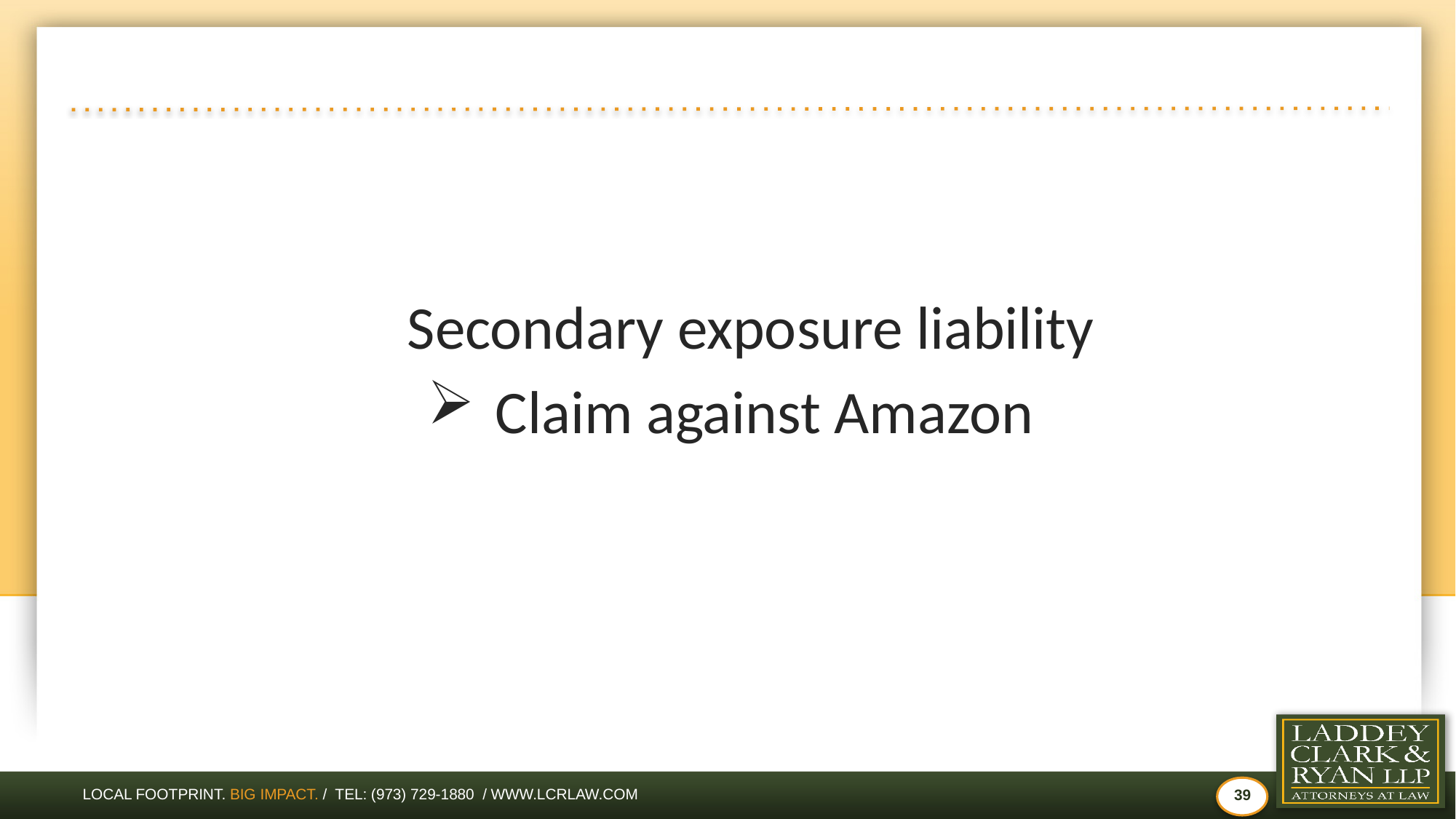

#

   Secondary exposure liability
Claim against Amazon